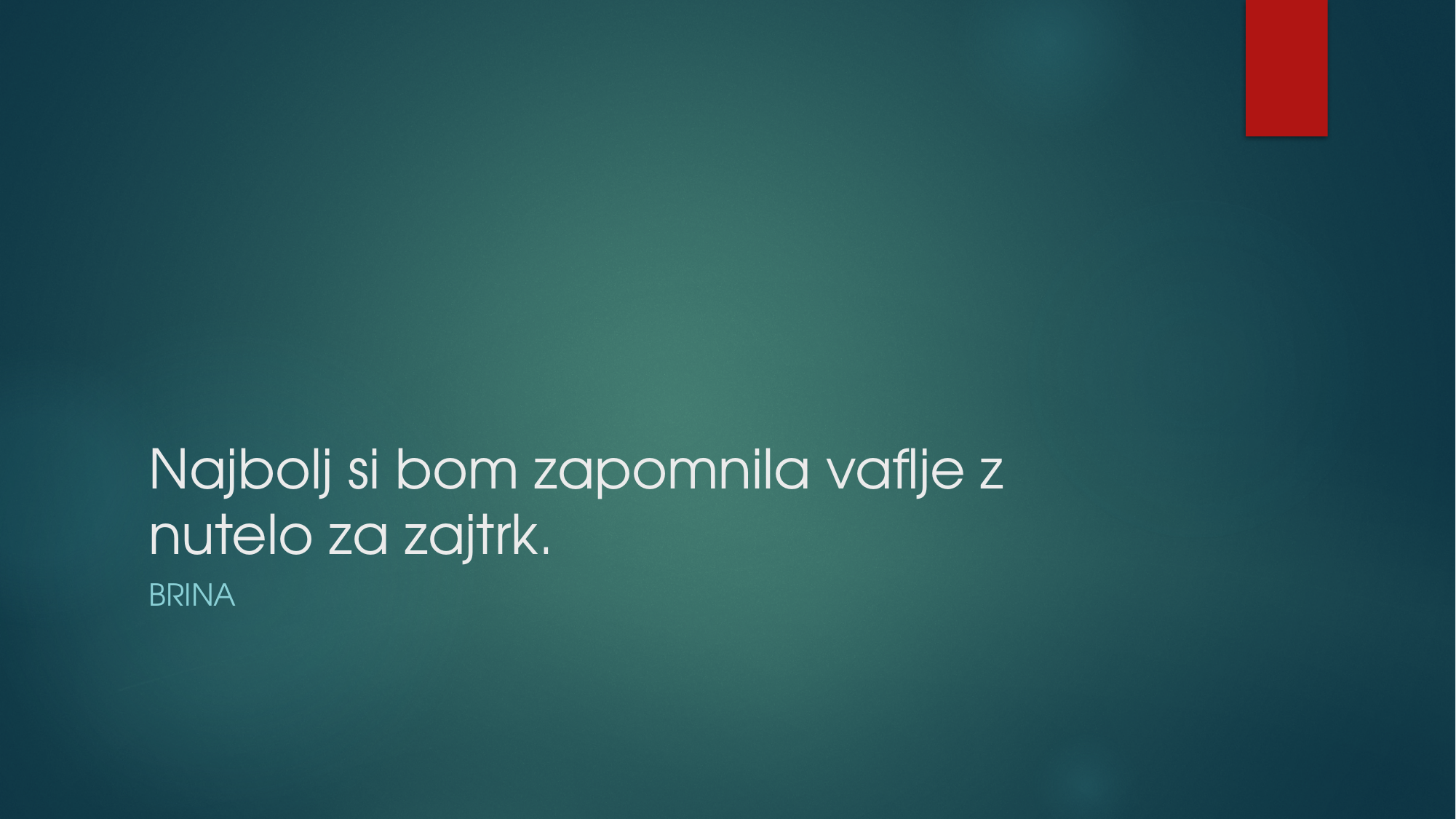

# Najbolj si bom zapomnila vaflje z nutelo za zajtrk.
brina